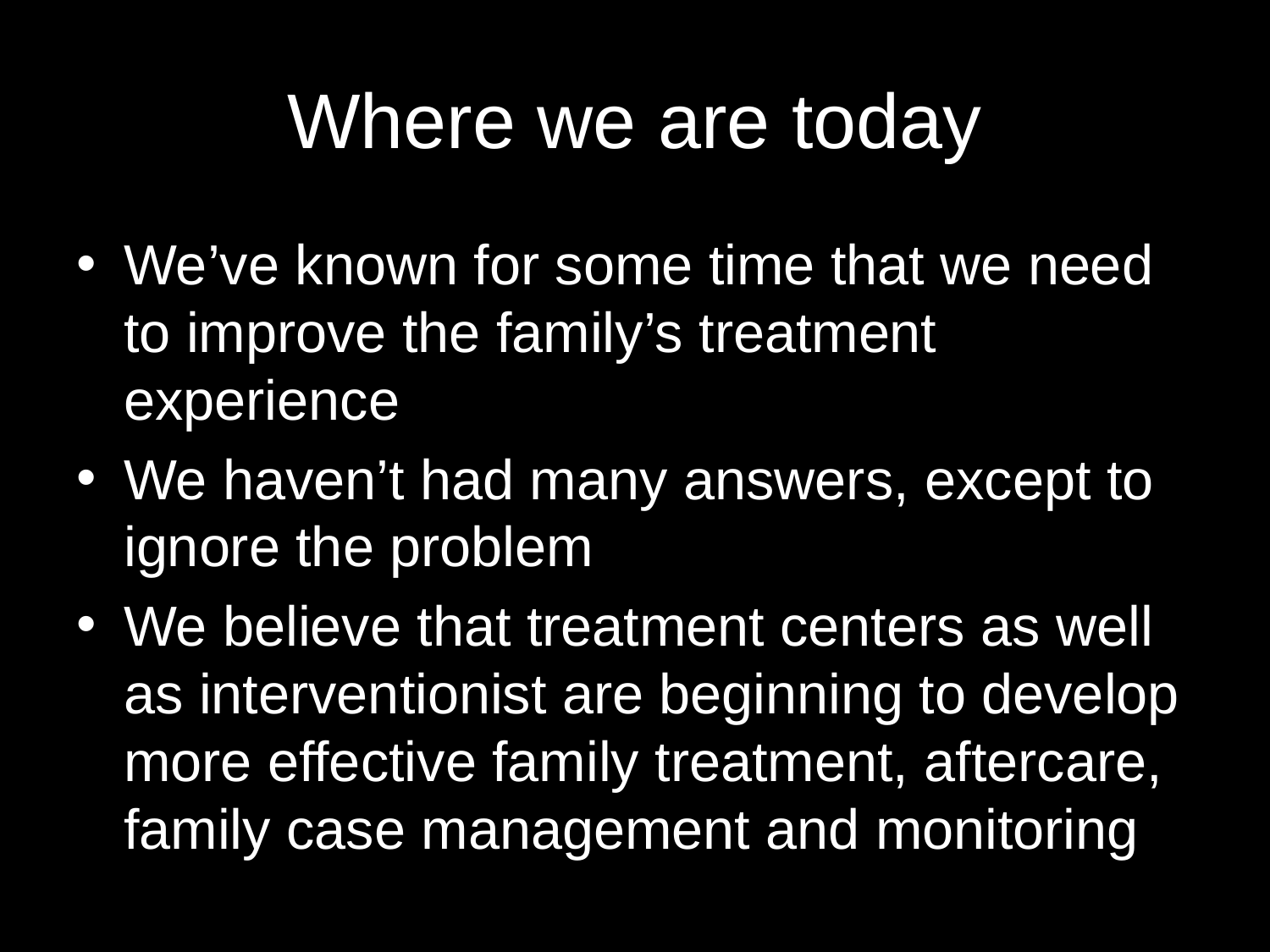

# Where we are today
We’ve known for some time that we need to improve the family’s treatment experience
We haven’t had many answers, except to ignore the problem
We believe that treatment centers as well as interventionist are beginning to develop more effective family treatment, aftercare, family case management and monitoring